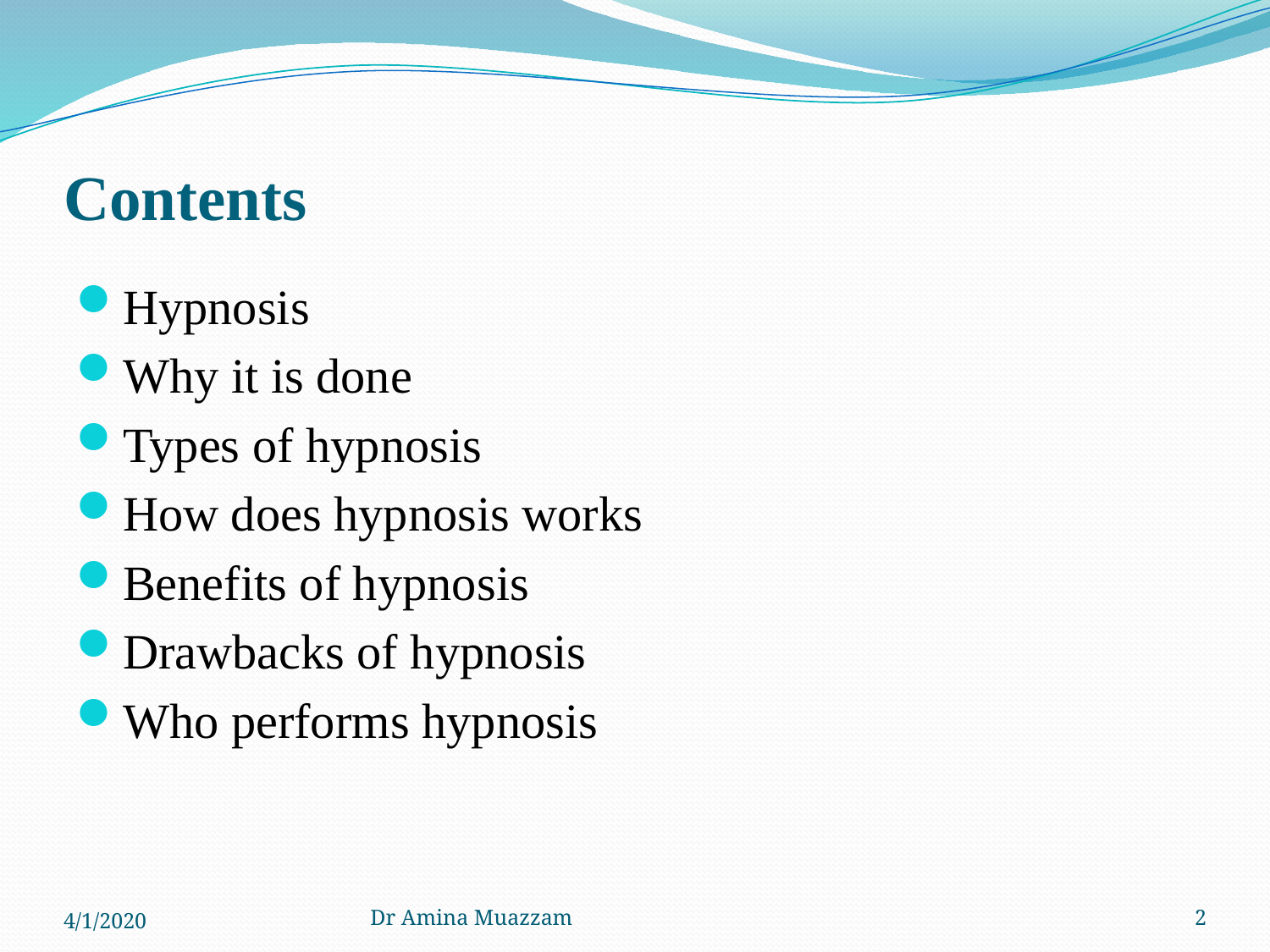

# Contents
Hypnosis
Why it is done
Types of hypnosis
How does hypnosis works
Benefits of hypnosis
Drawbacks of hypnosis
Who performs hypnosis
4/1/2020
Dr Amina Muazzam
2